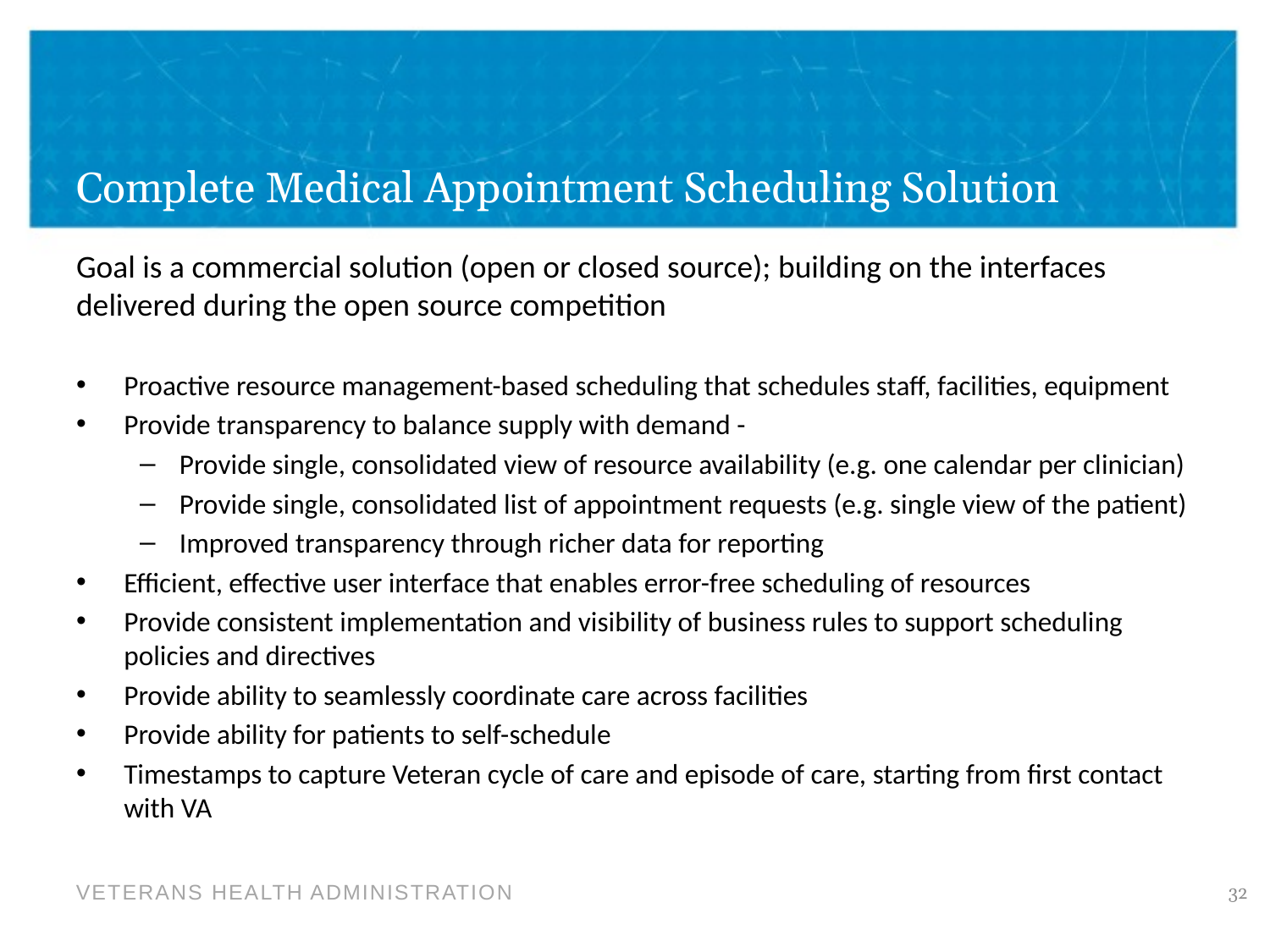

# Complete Medical Appointment Scheduling Solution
Goal is a commercial solution (open or closed source); building on the interfaces delivered during the open source competition

Proactive resource management-based scheduling that schedules staff, facilities, equipment
Provide transparency to balance supply with demand -
Provide single, consolidated view of resource availability (e.g. one calendar per clinician)
Provide single, consolidated list of appointment requests (e.g. single view of the patient)
Improved transparency through richer data for reporting
Efficient, effective user interface that enables error-free scheduling of resources
Provide consistent implementation and visibility of business rules to support scheduling policies and directives
Provide ability to seamlessly coordinate care across facilities
Provide ability for patients to self-schedule
Timestamps to capture Veteran cycle of care and episode of care, starting from first contact with VA

32